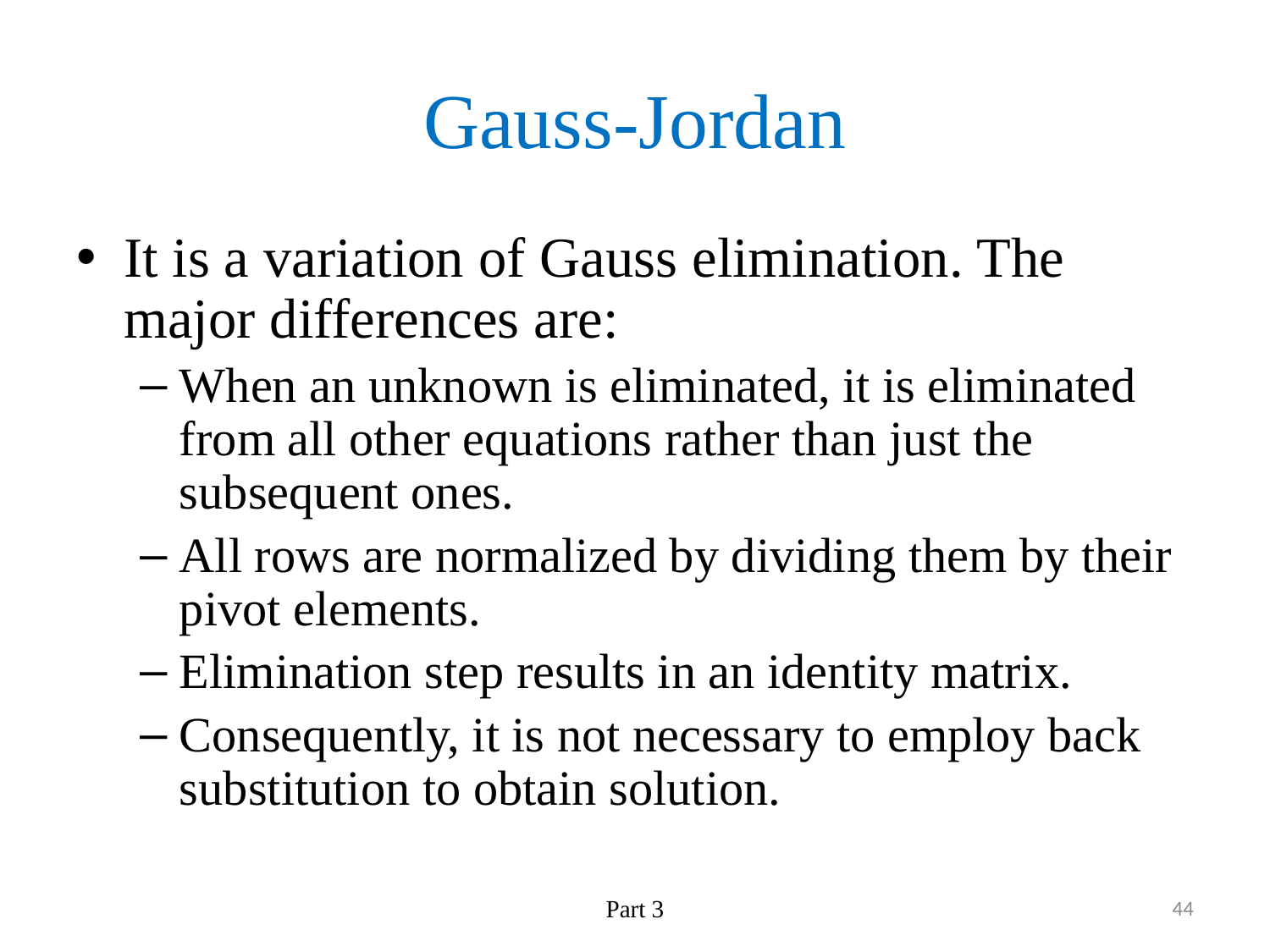

# Gauss-Jordan
It is a variation of Gauss elimination. The major differences are:
When an unknown is eliminated, it is eliminated from all other equations rather than just the subsequent ones.
All rows are normalized by dividing them by their pivot elements.
Elimination step results in an identity matrix.
Consequently, it is not necessary to employ back substitution to obtain solution.
Part 3
44